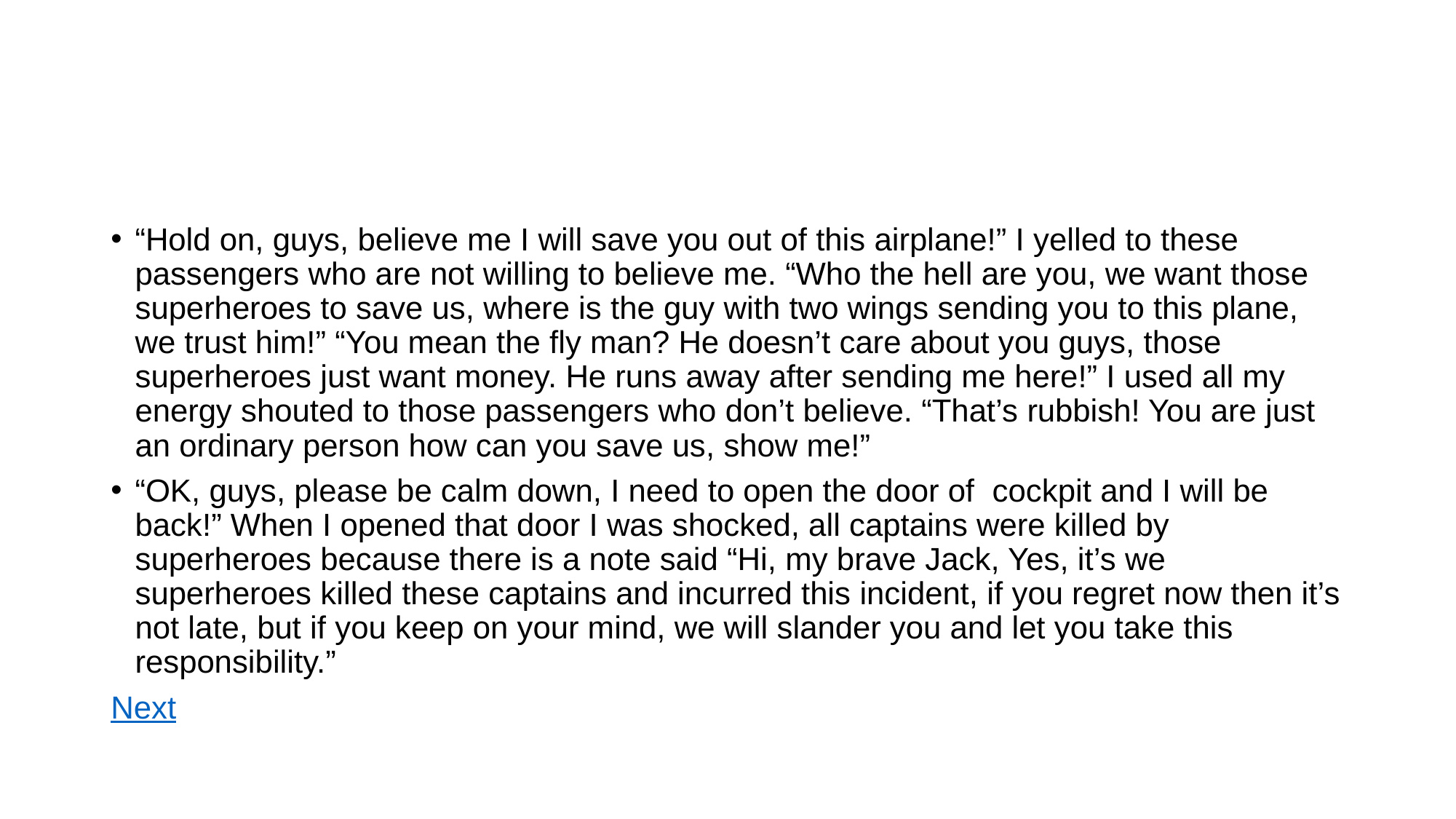

#
“Hold on, guys, believe me I will save you out of this airplane!” I yelled to these passengers who are not willing to believe me. “Who the hell are you, we want those superheroes to save us, where is the guy with two wings sending you to this plane, we trust him!” “You mean the fly man? He doesn’t care about you guys, those superheroes just want money. He runs away after sending me here!” I used all my energy shouted to those passengers who don’t believe. “That’s rubbish! You are just an ordinary person how can you save us, show me!”
“OK, guys, please be calm down, I need to open the door of  cockpit and I will be back!” When I opened that door I was shocked, all captains were killed by superheroes because there is a note said “Hi, my brave Jack, Yes, it’s we superheroes killed these captains and incurred this incident, if you regret now then it’s not late, but if you keep on your mind, we will slander you and let you take this responsibility.”
Next